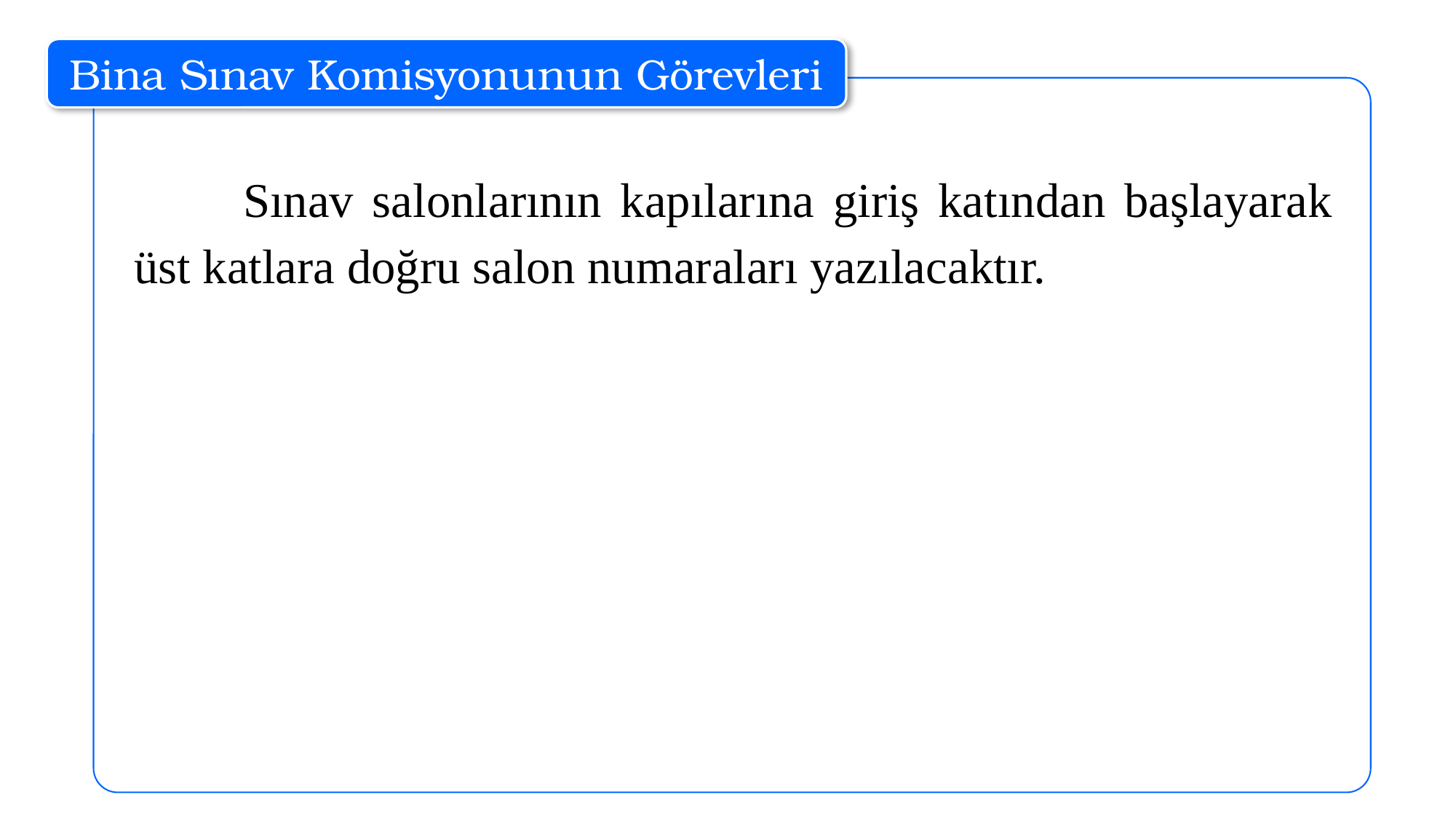

Bina Sınav Komisyonunun Görevleri

	Sınav salonlarının kapılarına giriş katından başlayarak üst katlara doğru salon numaraları yazılacaktır.